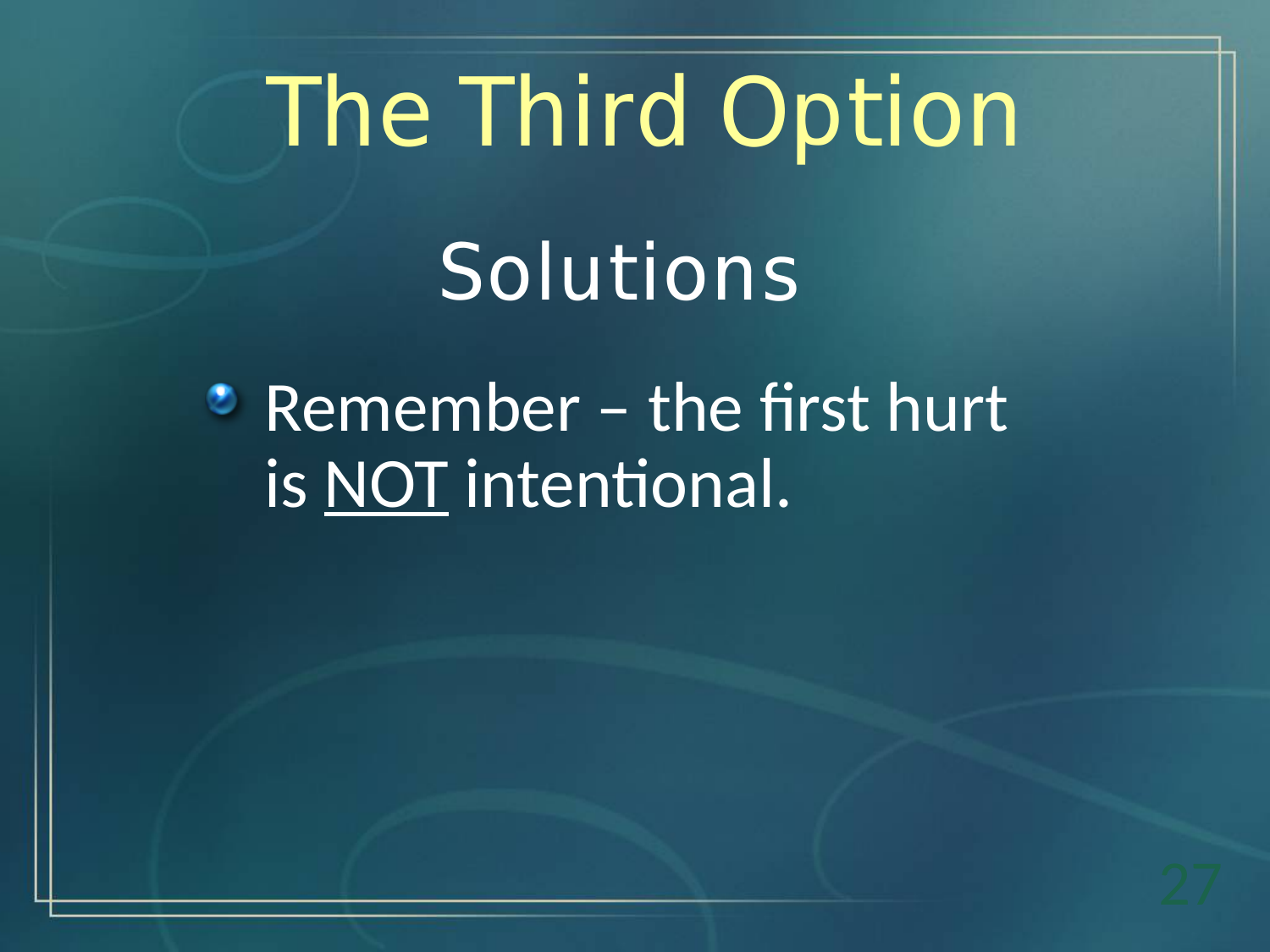

The Third Option
Solutions

Remember – the first hurt is NOT intentional.
27